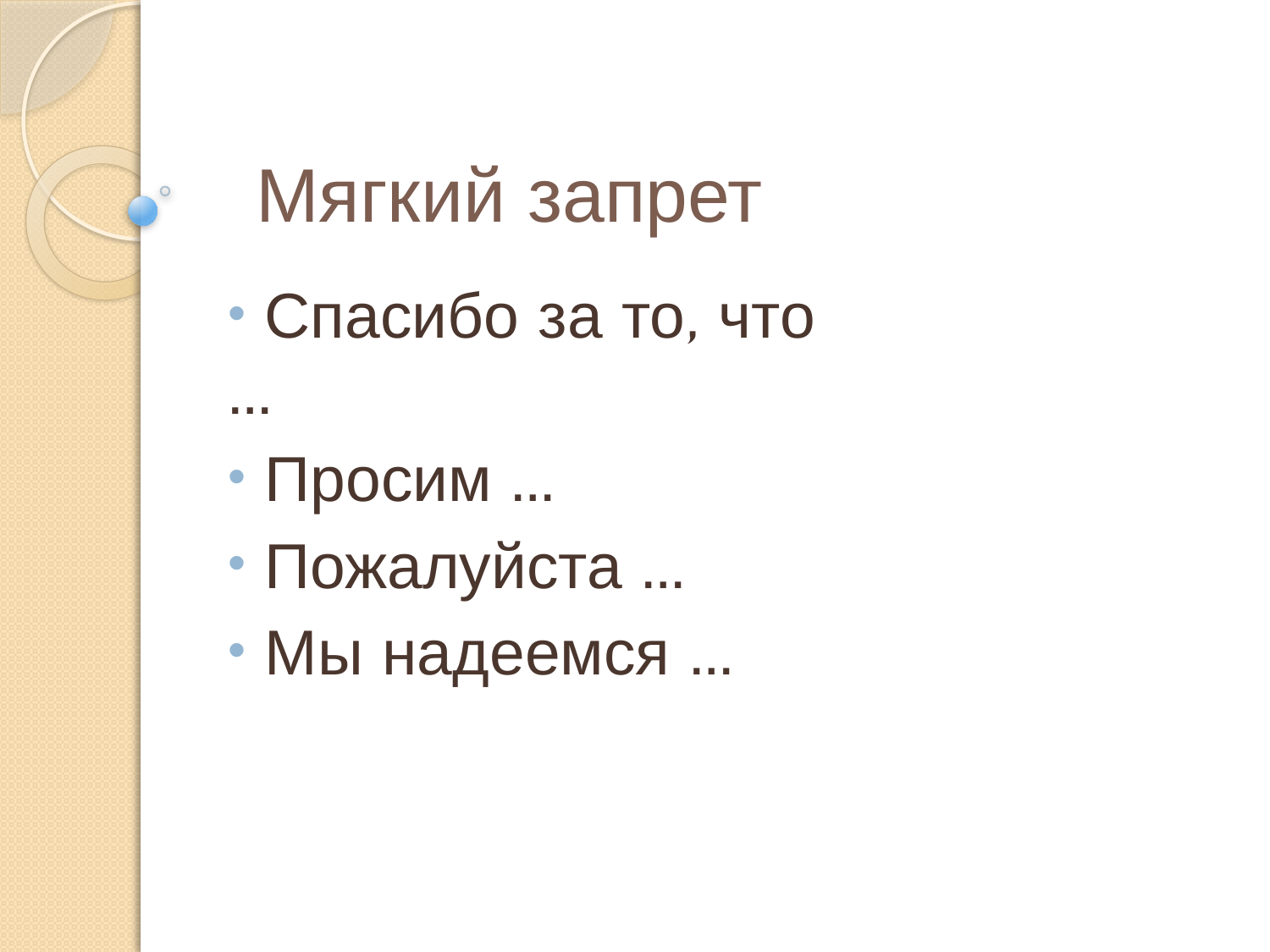

# Мягкий запрет
 Спасибо за то, что …
 Просим …
 Пожалуйста …
 Мы надеемся …